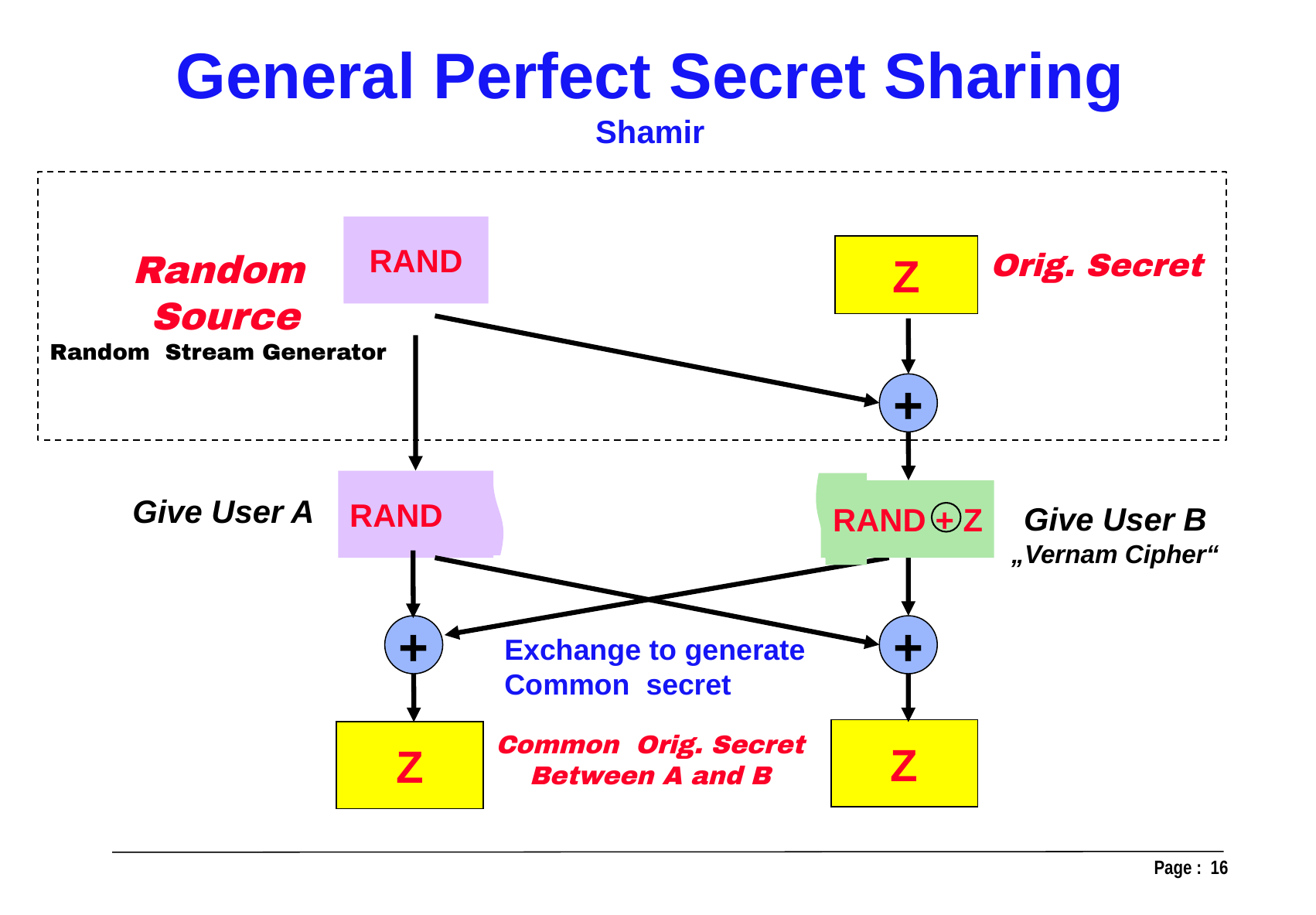

General Perfect Secret Sharing
Shamir

RAND
Random
 Source
Random  Stream Generator
Z
Orig. Secret

+

RAND + Z

Give User B
„Vernam Cipher“

RAND

Give User A

+

Z

+

Z

Exchange to generate
Common  secret
Common  Orig. Secret
Between A and B